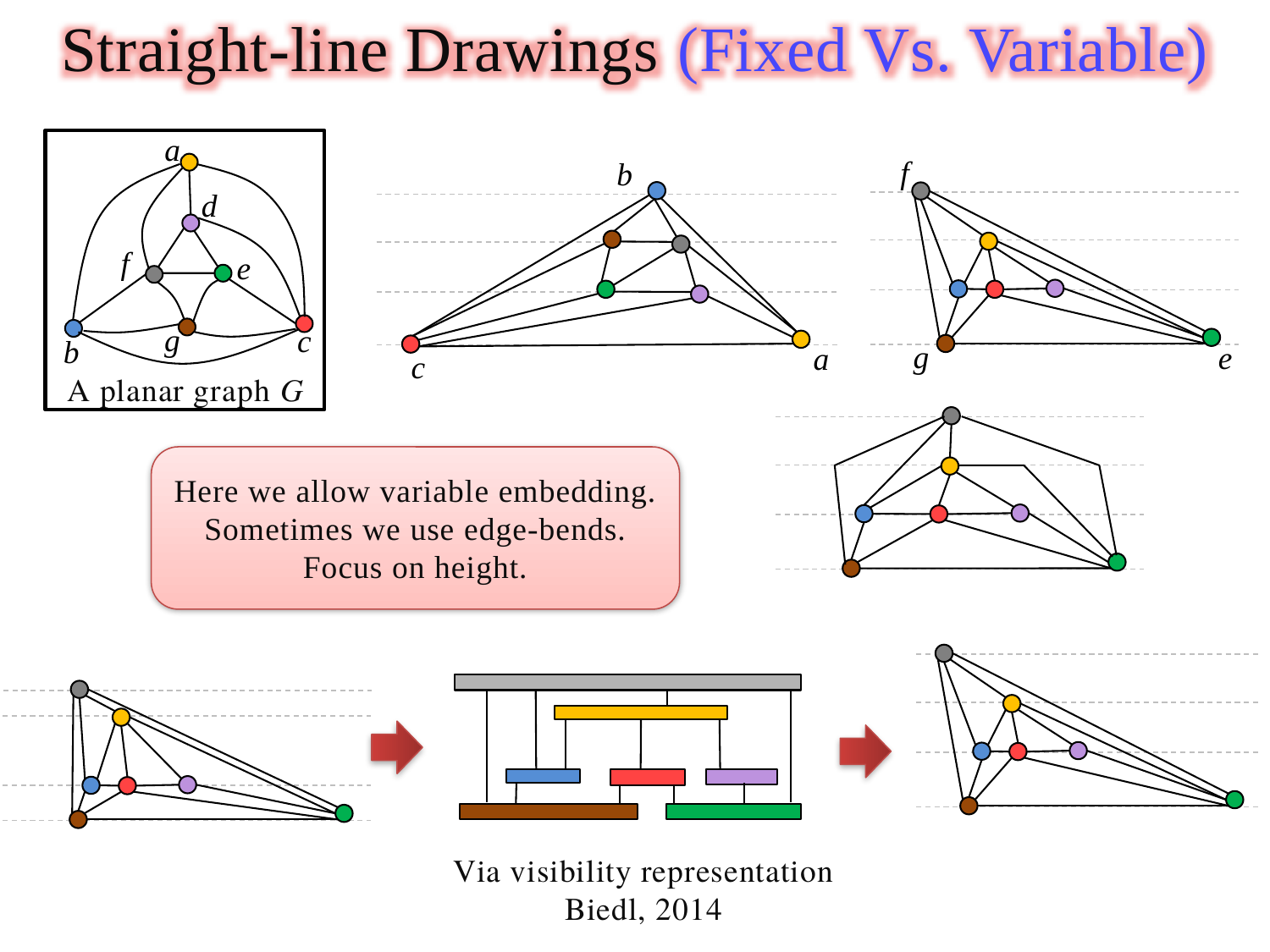

Straight-line Drawings (Fixed Vs. Variable)

a

f
b

d

f
e

g
c

b
g
e
a
c
A planar graph G

Here we allow variable embedding.
Sometimes we use edge-bends.
Focus on height.

Via visibility representation
Biedl, 2014